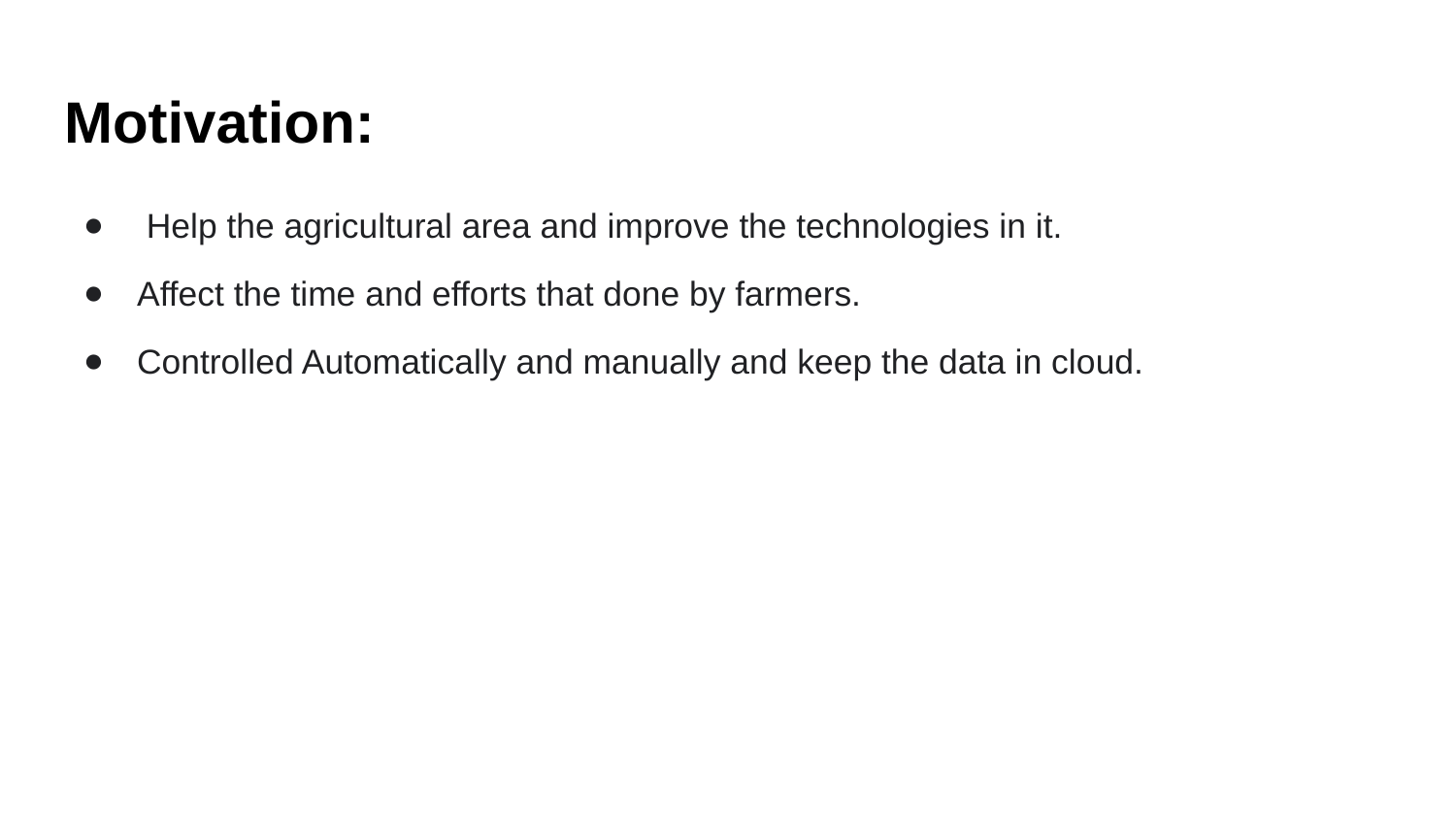

# Motivation:
 Help the agricultural area and improve the technologies in it.
Affect the time and efforts that done by farmers.
Controlled Automatically and manually and keep the data in cloud.